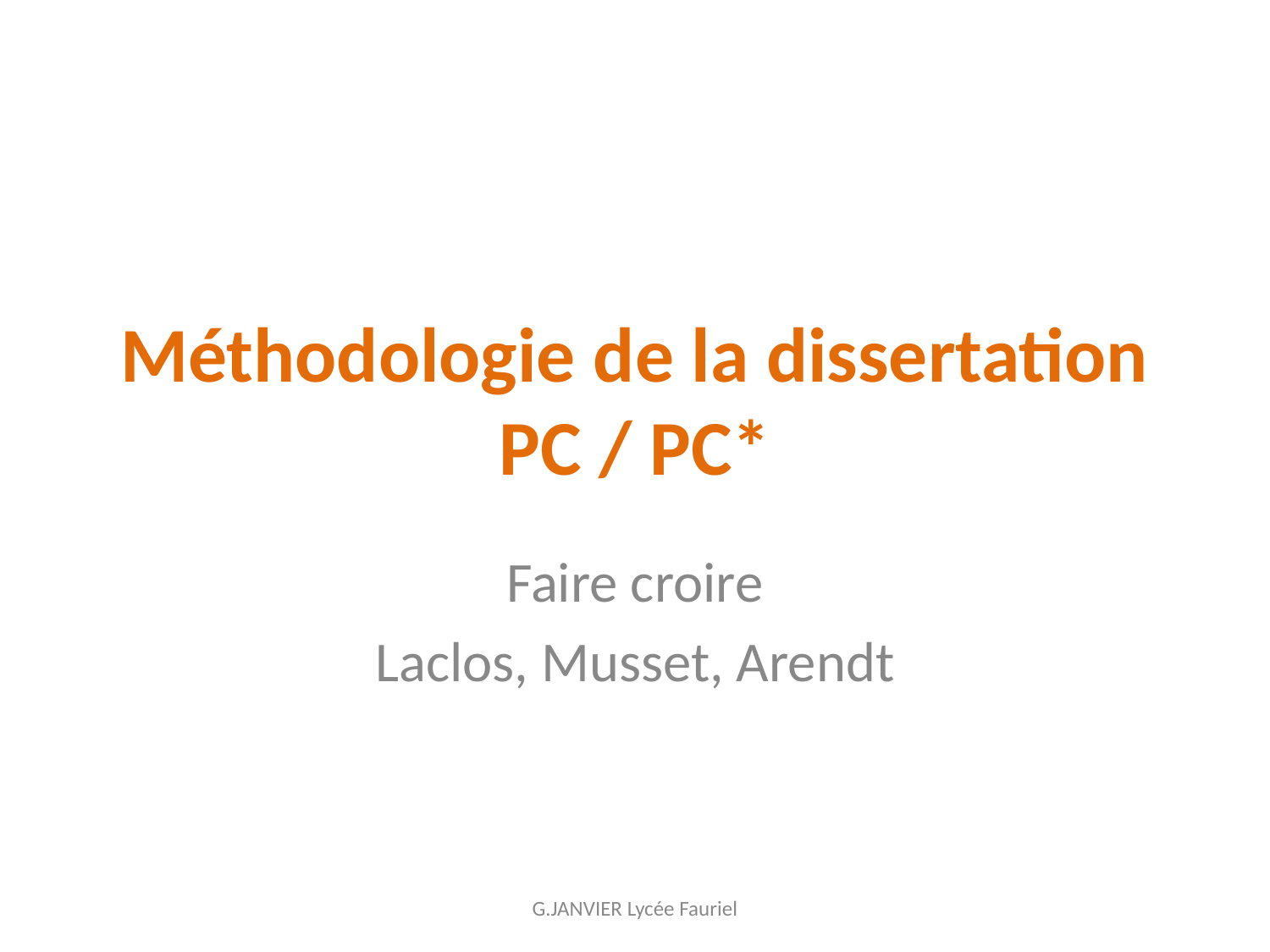

# Méthodologie de la dissertation PC / PC*
Faire croire
Laclos, Musset, Arendt

G.JANVIER Lycée Fauriel